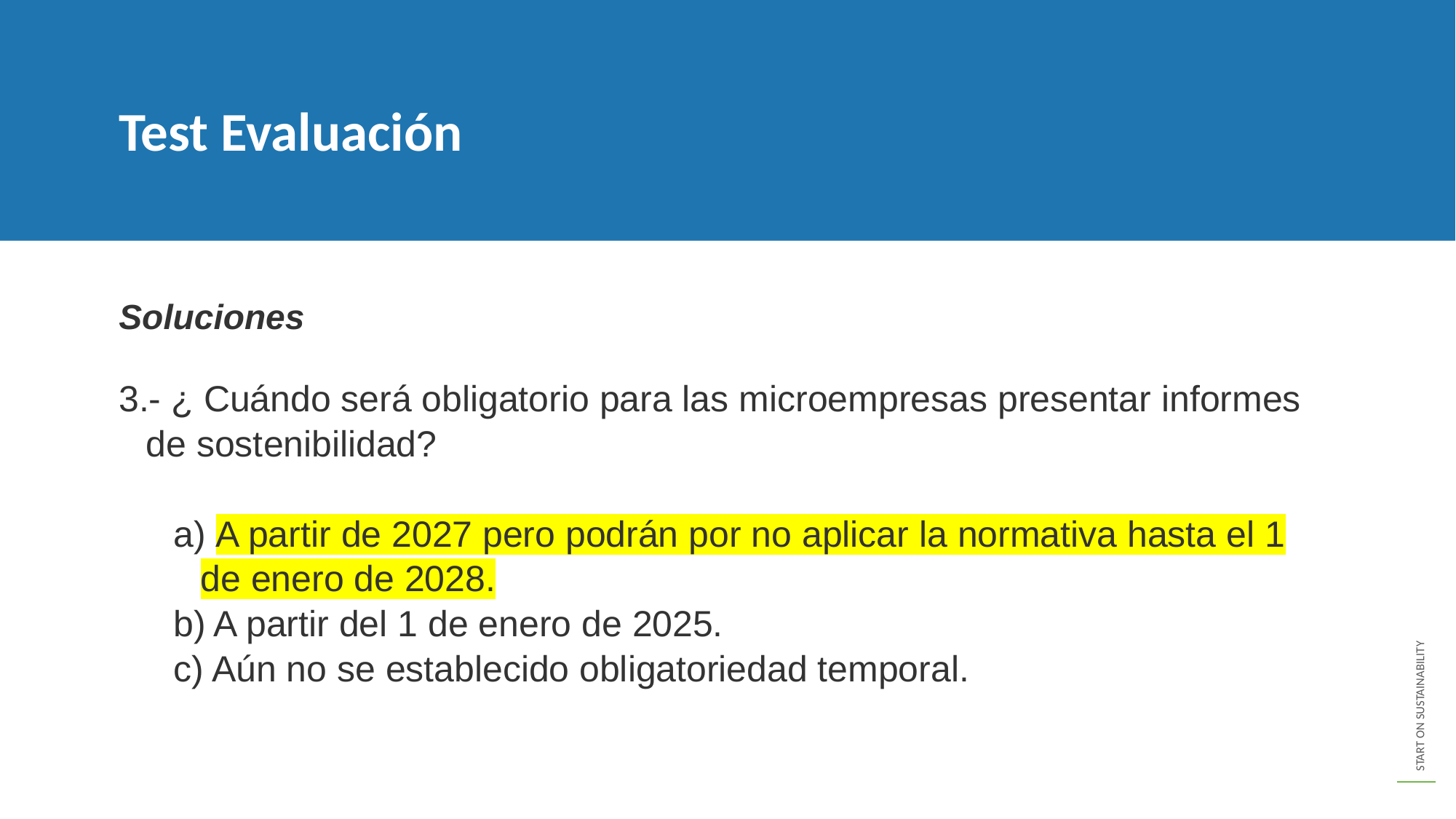

Test Evaluación
Soluciones

3.- ¿ Cuándo será obligatorio para las microempresas presentar informes de sostenibilidad?

a) A partir de 2027 pero podrán por no aplicar la normativa hasta el 1 de enero de 2028.
b) A partir del 1 de enero de 2025.
c) Aún no se establecido obligatoriedad temporal.